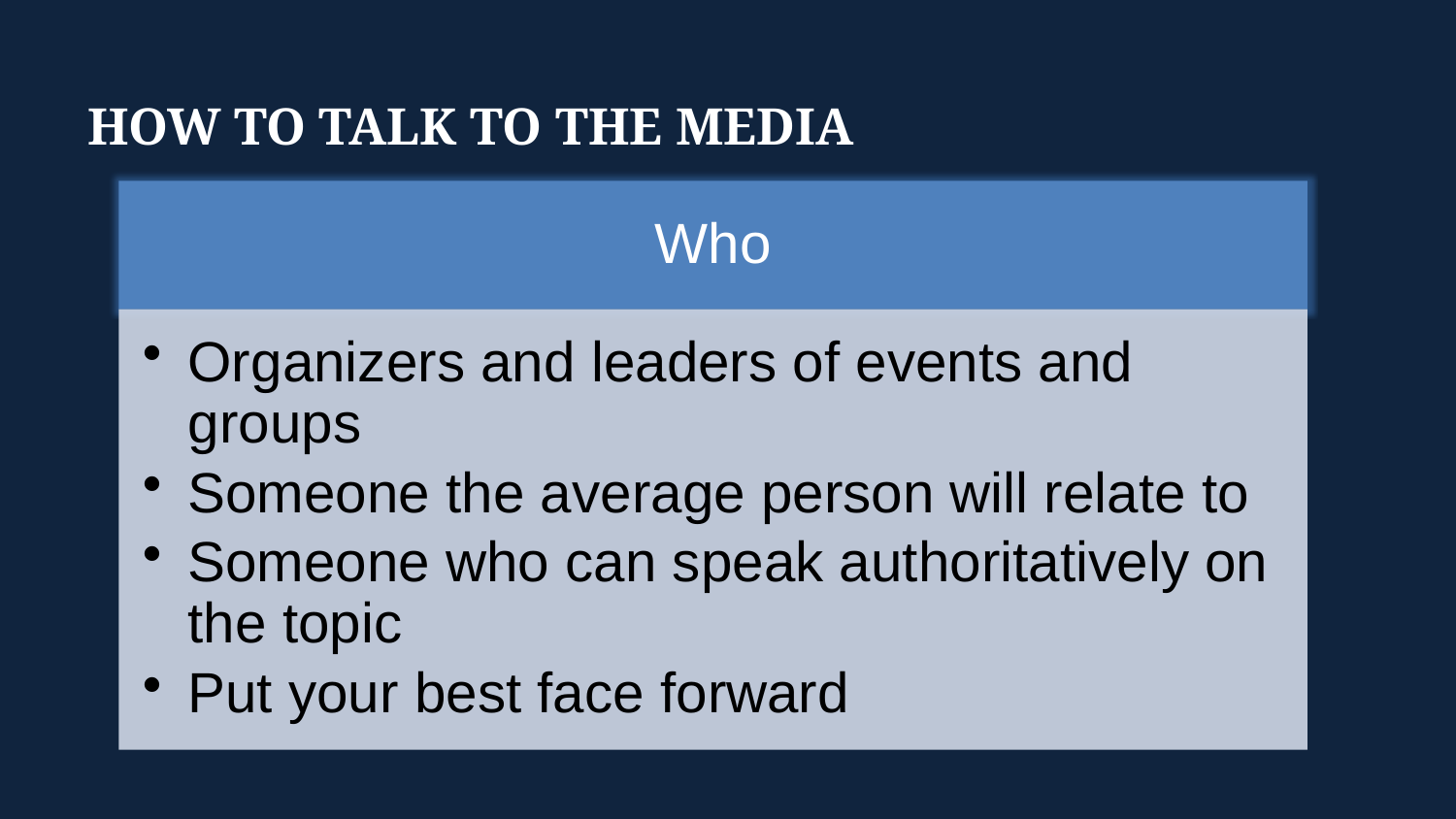

# How to Talk to the Media
Who
Organizers and leaders of events and groups
Someone the average person will relate to
Someone who can speak authoritatively on the topic
Put your best face forward